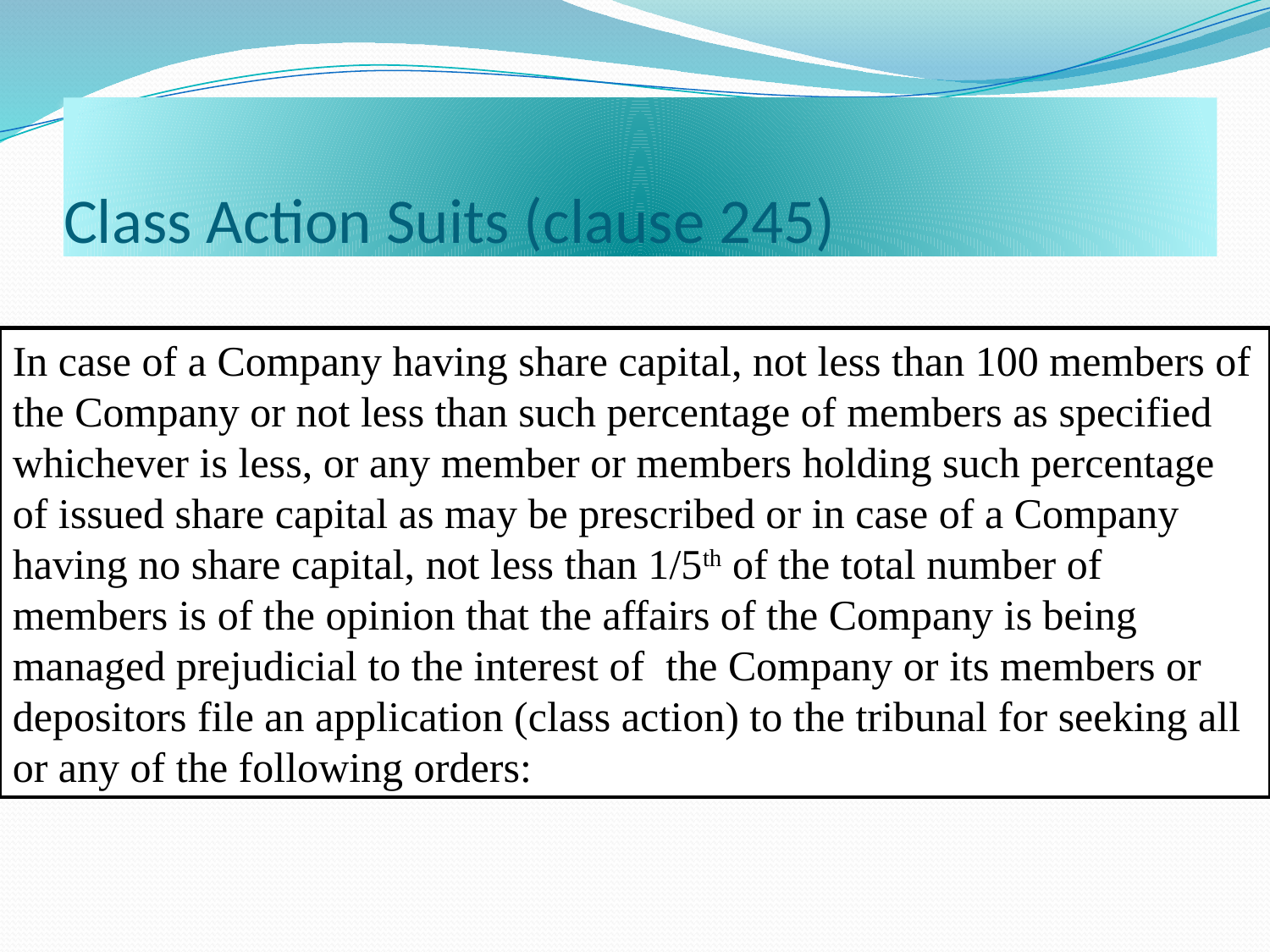

# Class Action Suits (clause 245)
In case of a Company having share capital, not less than 100 members of the Company or not less than such percentage of members as specified whichever is less, or any member or members holding such percentage of issued share capital as may be prescribed or in case of a Company having no share capital, not less than 1/5th of the total number of members is of the opinion that the affairs of the Company is being managed prejudicial to the interest of  the Company or its members or depositors file an application (class action) to the tribunal for seeking all or any of the following orders: